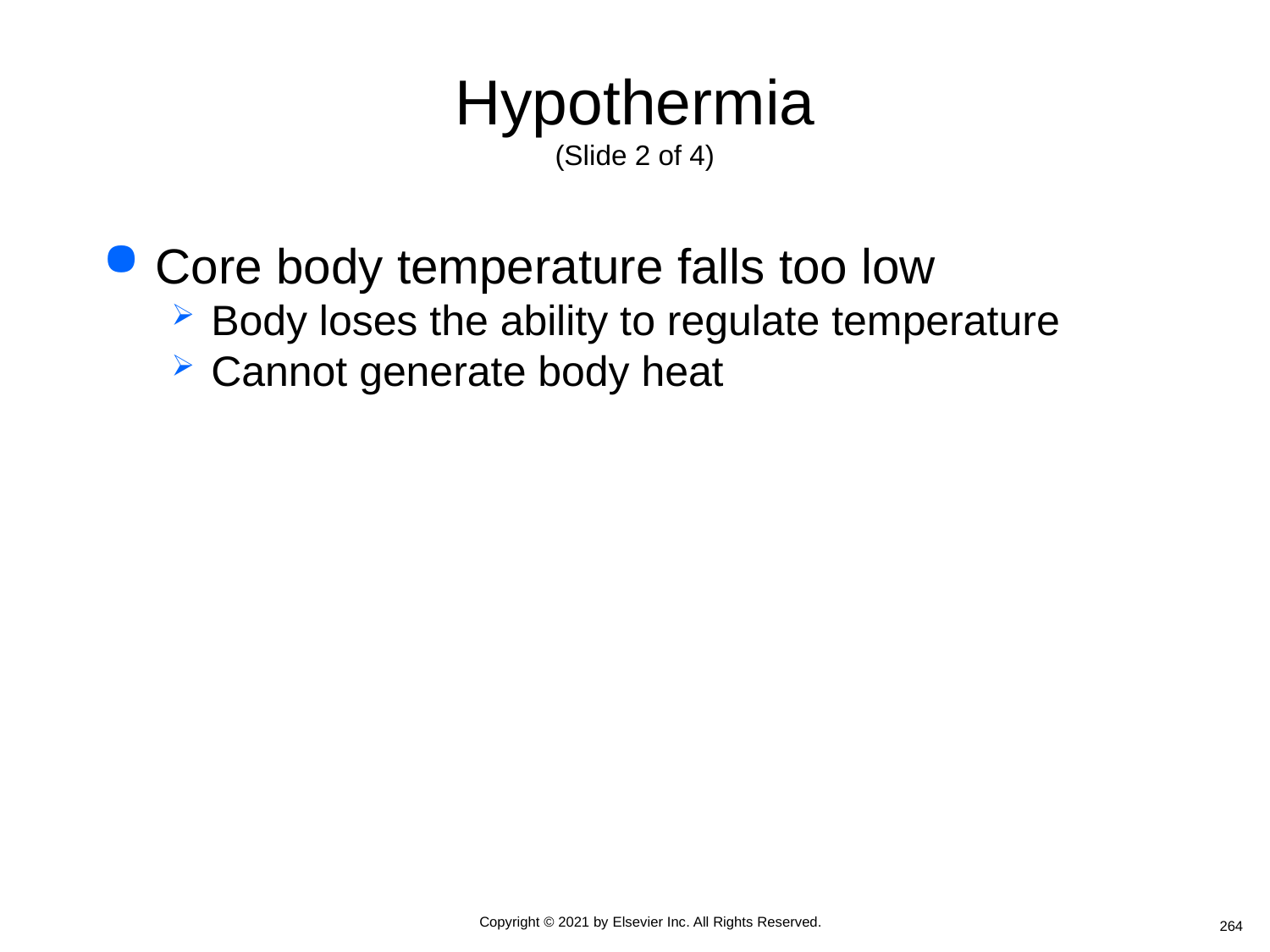

# Hypothermia (Slide 2 of 4)
Core body temperature falls too low
Body loses the ability to regulate temperature
Cannot generate body heat
264